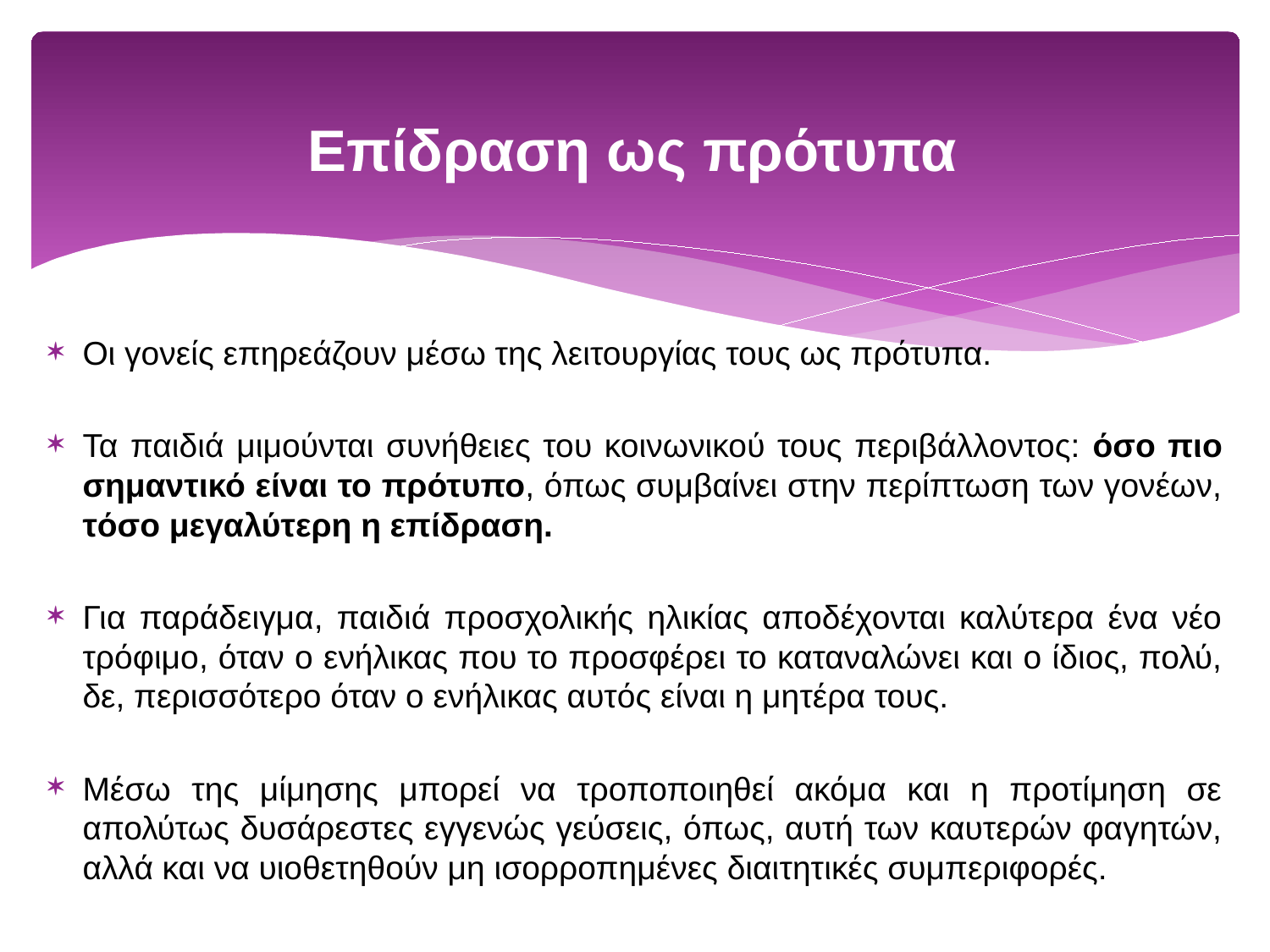

# Επίδραση ως πρότυπα
Οι γονείς επηρεάζουν μέσω της λειτουργίας τους ως πρότυπα.

Τα παιδιά μιμούνται συνήθειες του κοινωνικού τους περιβάλλοντος: όσο πιο σημαντικό είναι το πρότυπο, όπως συμβαίνει στην περίπτωση των γονέων, τόσο μεγαλύτερη η επίδραση.

Για παράδειγμα, παιδιά προσχολικής ηλικίας αποδέχονται καλύτερα ένα νέο τρόφιμο, όταν ο ενήλικας που το προσφέρει το καταναλώνει και ο ίδιος, πολύ, δε, περισσότερο όταν ο ενήλικας αυτός είναι η μητέρα τους.

Μέσω της μίμησης μπορεί να τροποποιηθεί ακόμα και η προτίμηση σε απολύτως δυσάρεστες εγγενώς γεύσεις, όπως, αυτή των καυτερών φαγητών, αλλά και να υιοθετηθούν μη ισορροπημένες διαιτητικές συμπεριφορές.